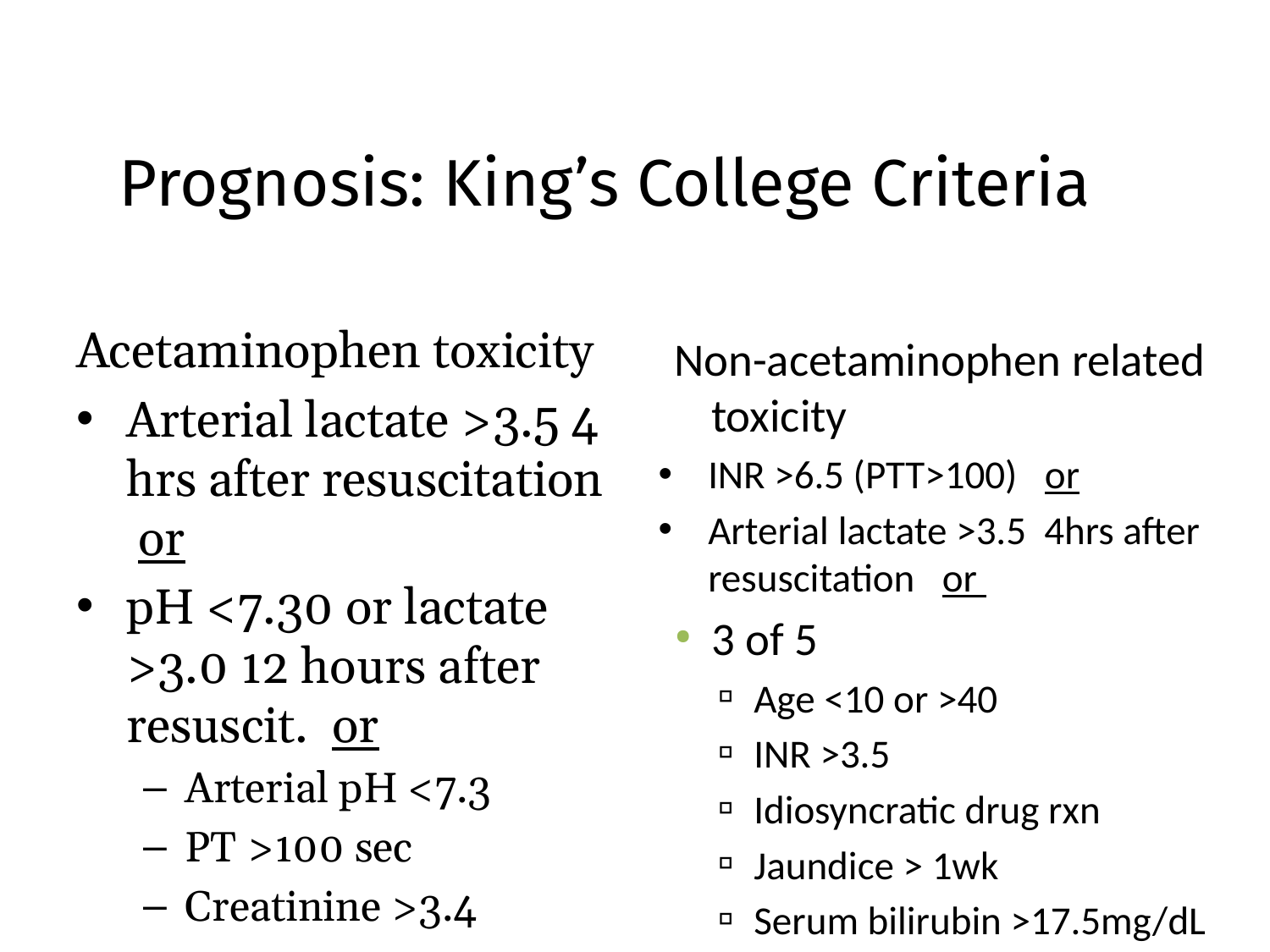

# Prognosis: King’s College Criteria
Acetaminophen toxicity
Arterial lactate >3.5 4 hrs after resuscitation  or
pH <7.30 or lactate >3.0 12 hours after resuscit.  or
Arterial pH <7.3
PT >100 sec
Creatinine >3.4
Non-acetaminophen related toxicity
INR >6.5 (PTT>100)   or
Arterial lactate >3.5  4hrs after resuscitation   or
3 of 5
Age <10 or >40
INR >3.5
Idiosyncratic drug rxn
Jaundice > 1wk
Serum bilirubin >17.5mg/dL